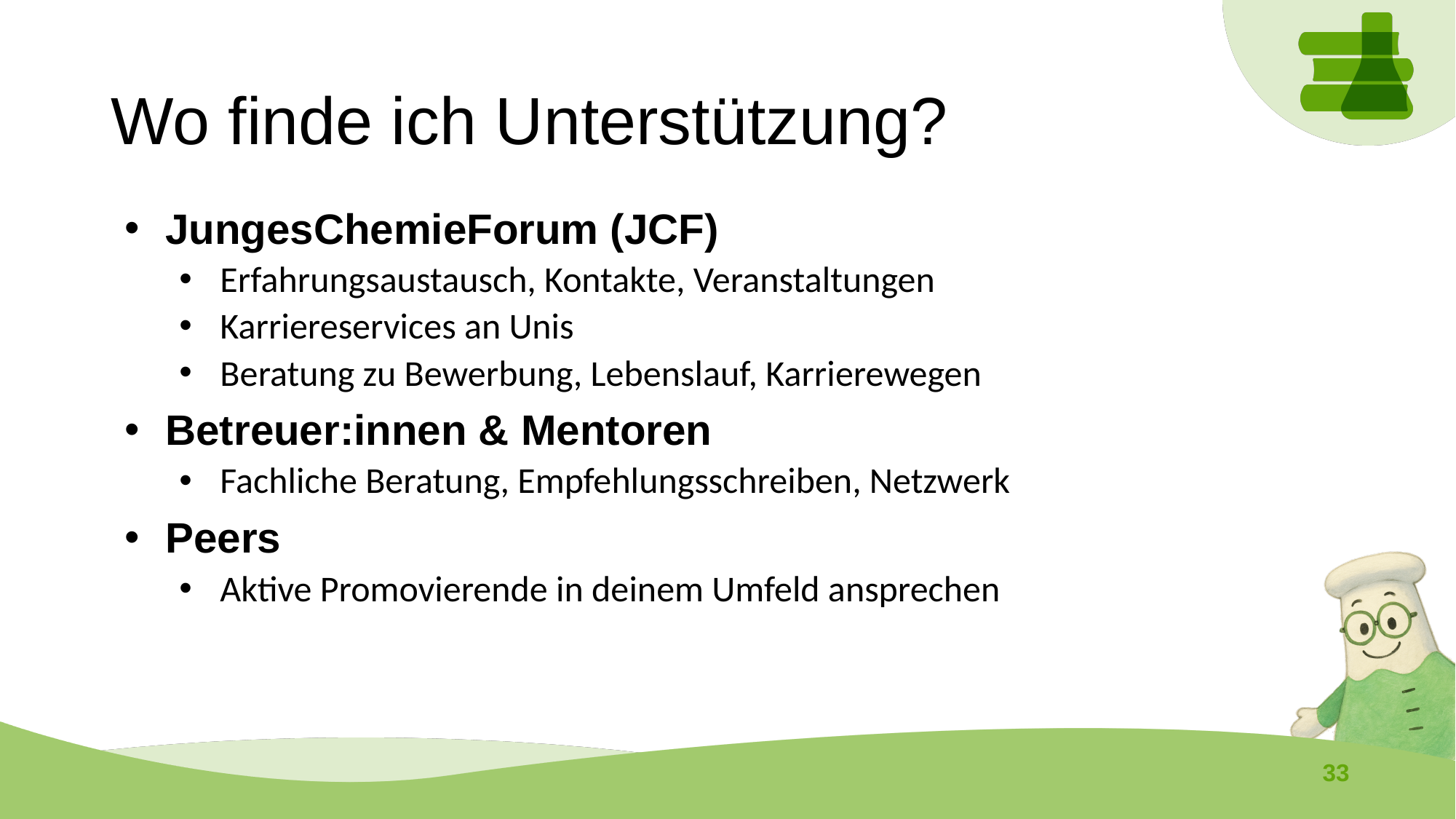

# Wo finde ich Unterstützung?
JungesChemieForum (JCF)
Erfahrungsaustausch, Kontakte, Veranstaltungen
Karriereservices an Unis
Beratung zu Bewerbung, Lebenslauf, Karrierewegen
Betreuer:innen & Mentoren
Fachliche Beratung, Empfehlungsschreiben, Netzwerk
Peers
Aktive Promovierende in deinem Umfeld ansprechen